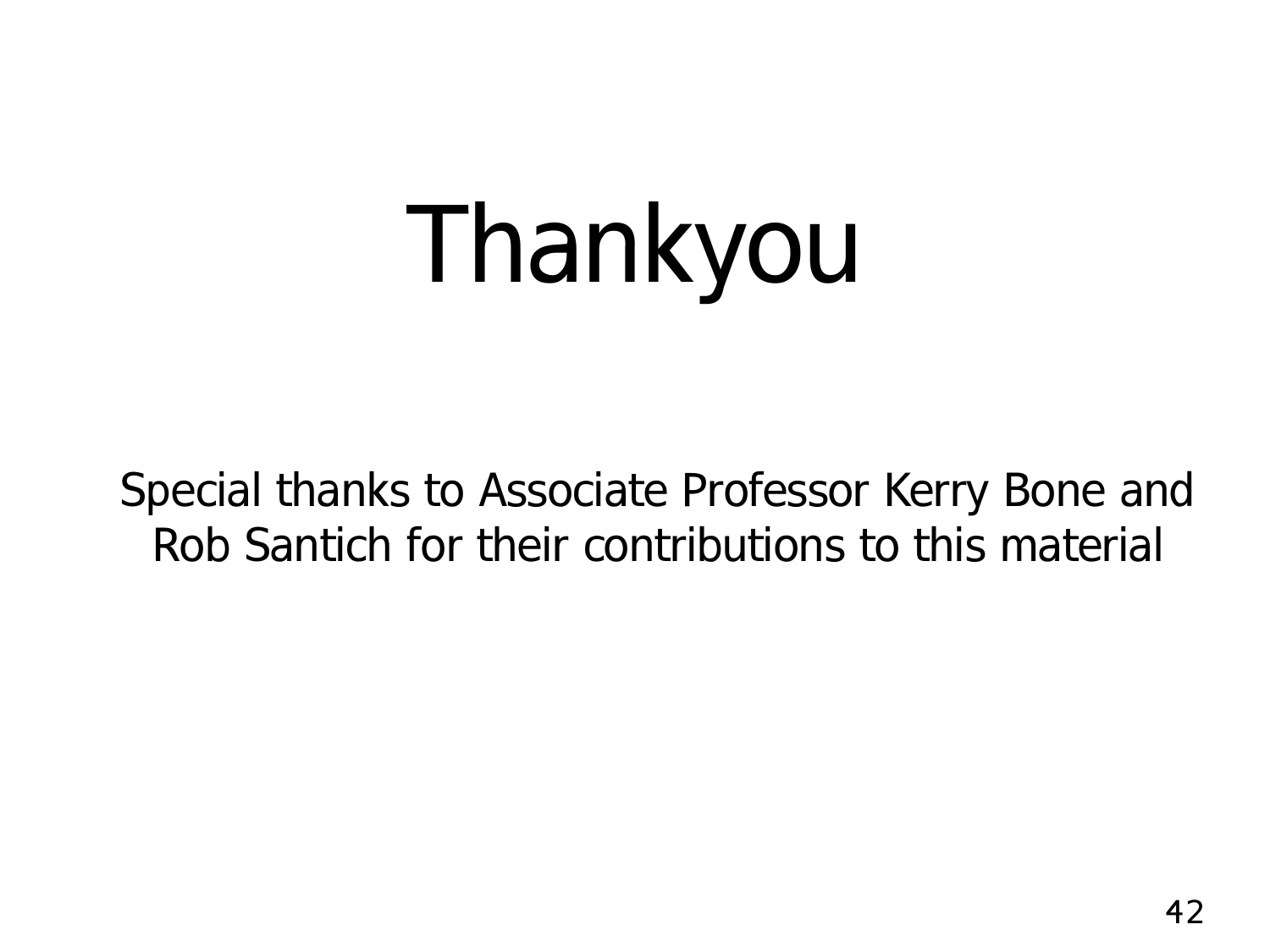

Thankyou

Special thanks to Associate Professor Kerry Bone and Rob Santich for their contributions to this material
42